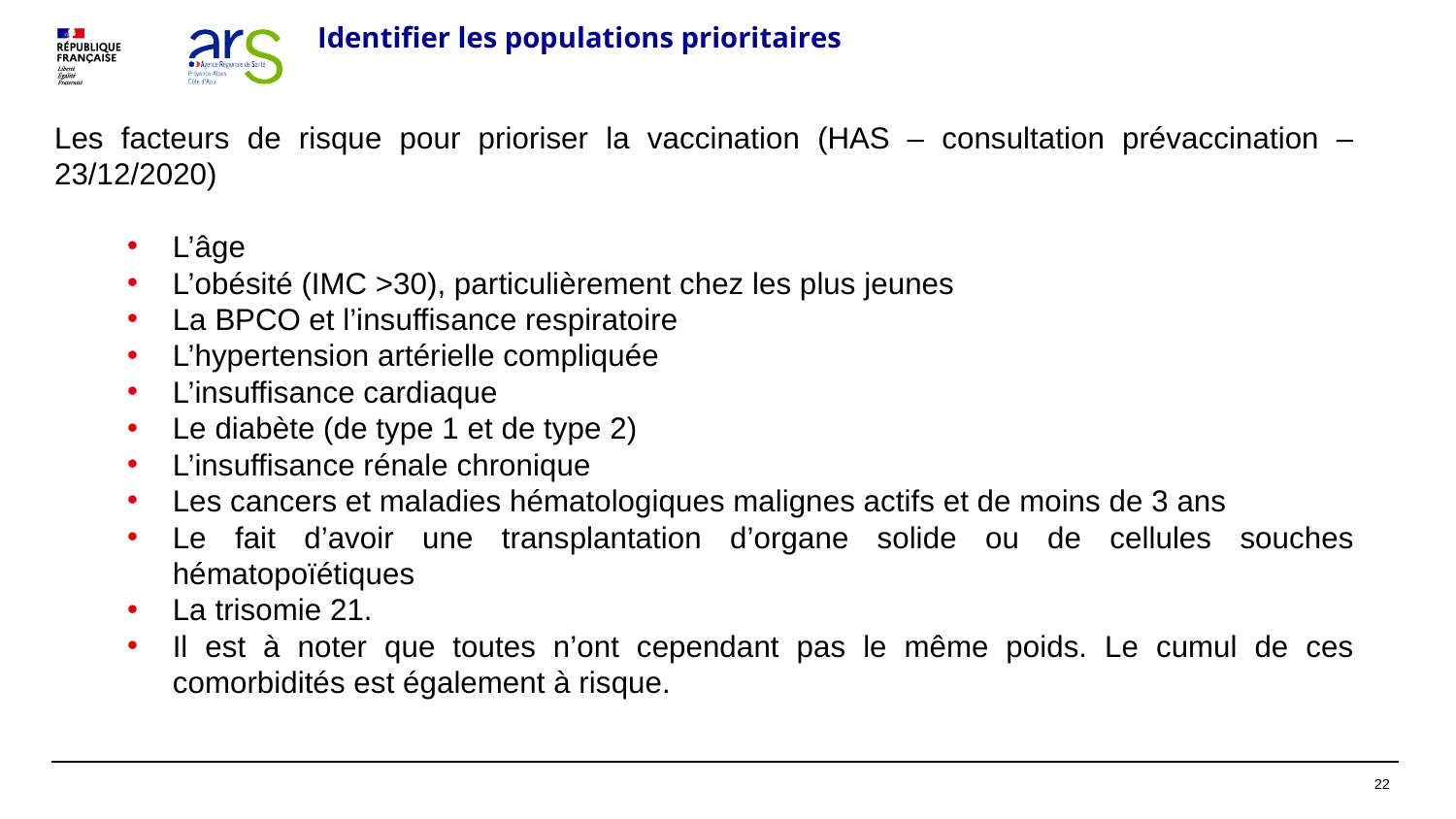

# Identifier les populations prioritaires
Les facteurs de risque pour prioriser la vaccination (HAS – consultation prévaccination – 23/12/2020)

L’âge
L’obésité (IMC >30), particulièrement chez les plus jeunes
La BPCO et l’insuffisance respiratoire
L’hypertension artérielle compliquée
L’insuffisance cardiaque
Le diabète (de type 1 et de type 2)
L’insuffisance rénale chronique
Les cancers et maladies hématologiques malignes actifs et de moins de 3 ans
Le fait d’avoir une transplantation d’organe solide ou de cellules souches hématopoïétiques
La trisomie 21.
Il est à noter que toutes n’ont cependant pas le même poids. Le cumul de ces comorbidités est également à risque.